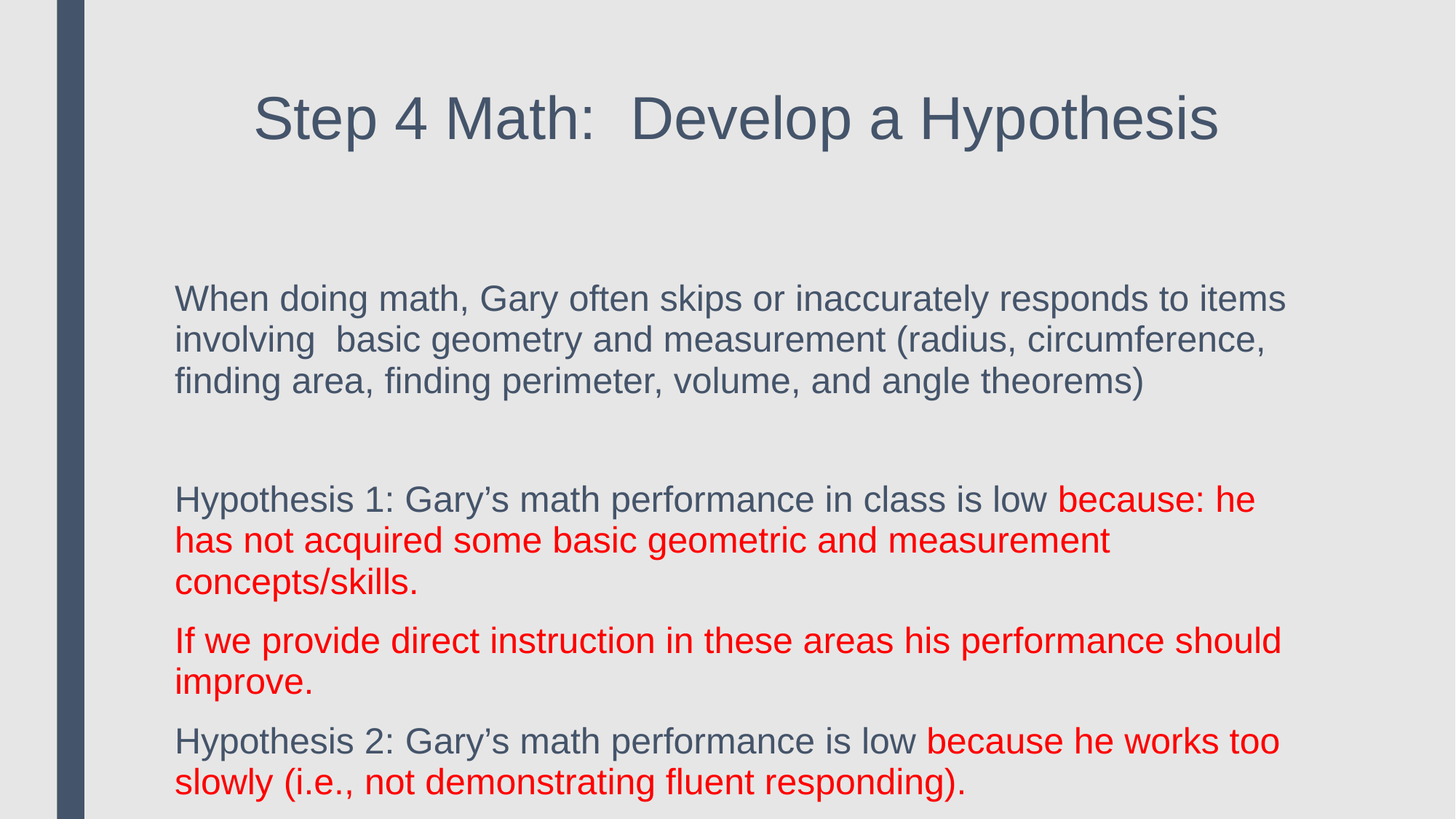

# Step 4 Math:  Develop a Hypothesis
When doing math, Gary often skips or inaccurately responds to items involving  basic geometry and measurement (radius, circumference, finding area, finding perimeter, volume, and angle theorems)

Hypothesis 1: Gary’s math performance in class is low because: he has not acquired some basic geometric and measurement concepts/skills.
If we provide direct instruction in these areas his performance should improve.
Hypothesis 2: Gary’s math performance is low because he works too slowly (i.e., not demonstrating fluent responding).